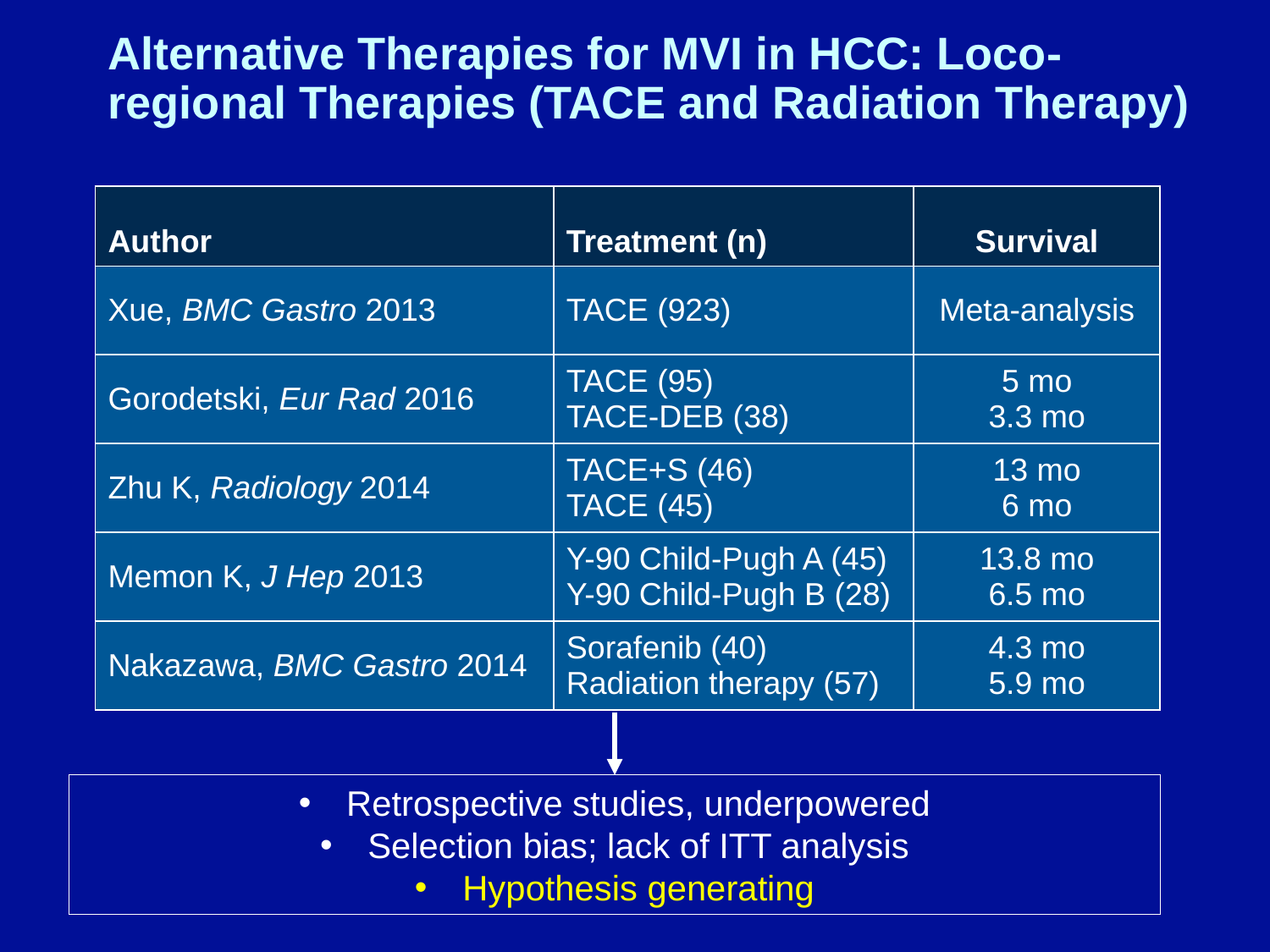

# Alternative Therapies for MVI in HCC: Loco-regional Therapies (TACE and Radiation Therapy)
| Author | Treatment (n) | Survival |
| --- | --- | --- |
| Xue, BMC Gastro 2013 | TACE (923) | Meta-analysis |
| Gorodetski, Eur Rad 2016 | TACE (95) TACE-DEB (38) | 5 mo 3.3 mo |
| Zhu K, Radiology 2014 | TACE+S (46) TACE (45) | 13 mo 6 mo |
| Memon K, J Hep 2013 | Y-90 Child-Pugh A (45) Y-90 Child-Pugh B (28) | 13.8 mo 6.5 mo |
| Nakazawa, BMC Gastro 2014 | Sorafenib (40) Radiation therapy (57) | 4.3 mo 5.9 mo |
Retrospective studies, underpowered
Selection bias; lack of ITT analysis
Hypothesis generating